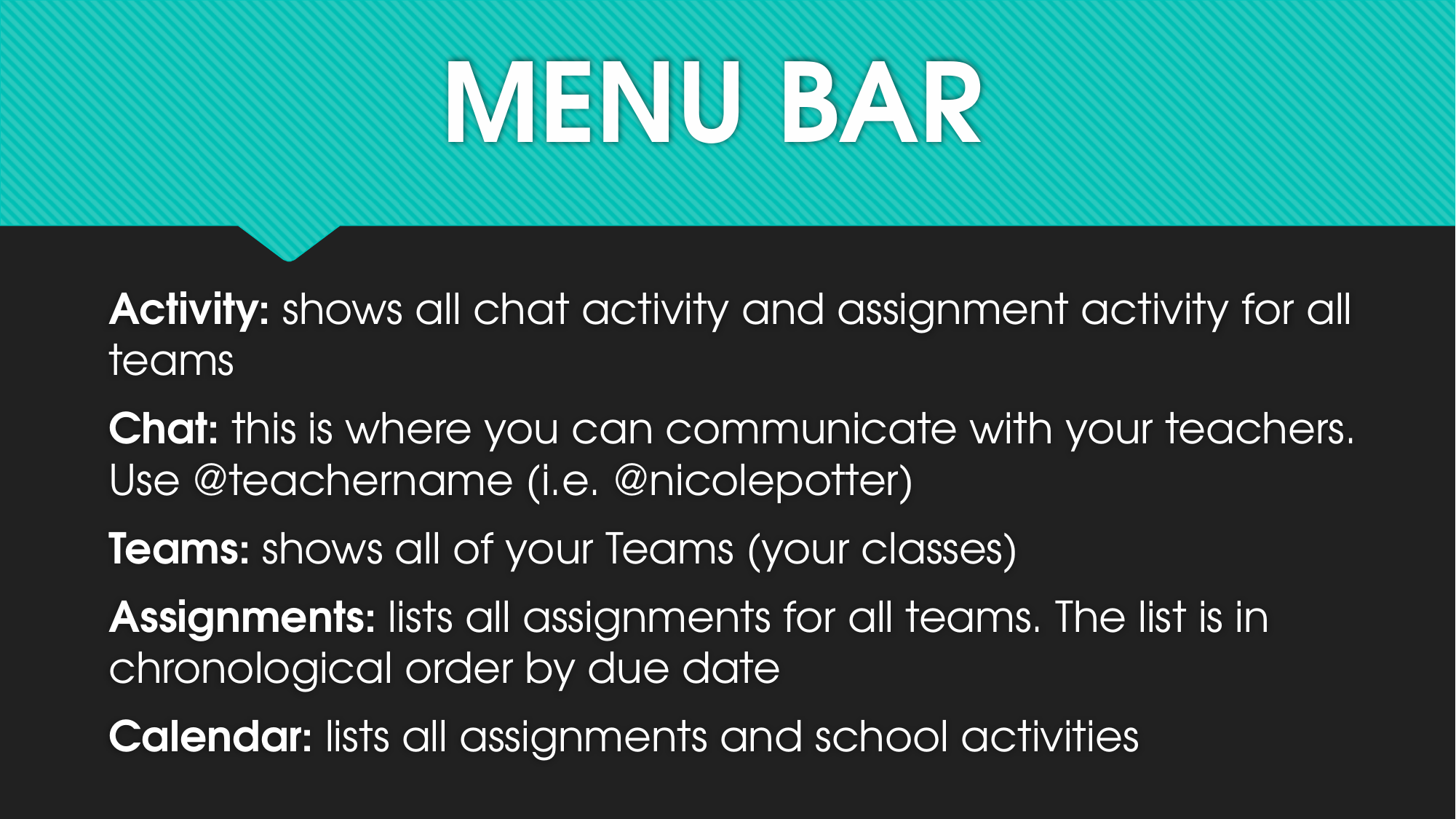

# MENU BAR
Activity: shows all chat activity and assignment activity for all teams
Chat: this is where you can communicate with your teachers. Use @teachername (i.e. @nicolepotter)
Teams: shows all of your Teams (your classes)
Assignments: lists all assignments for all teams. The list is in chronological order by due date
Calendar: lists all assignments and school activities